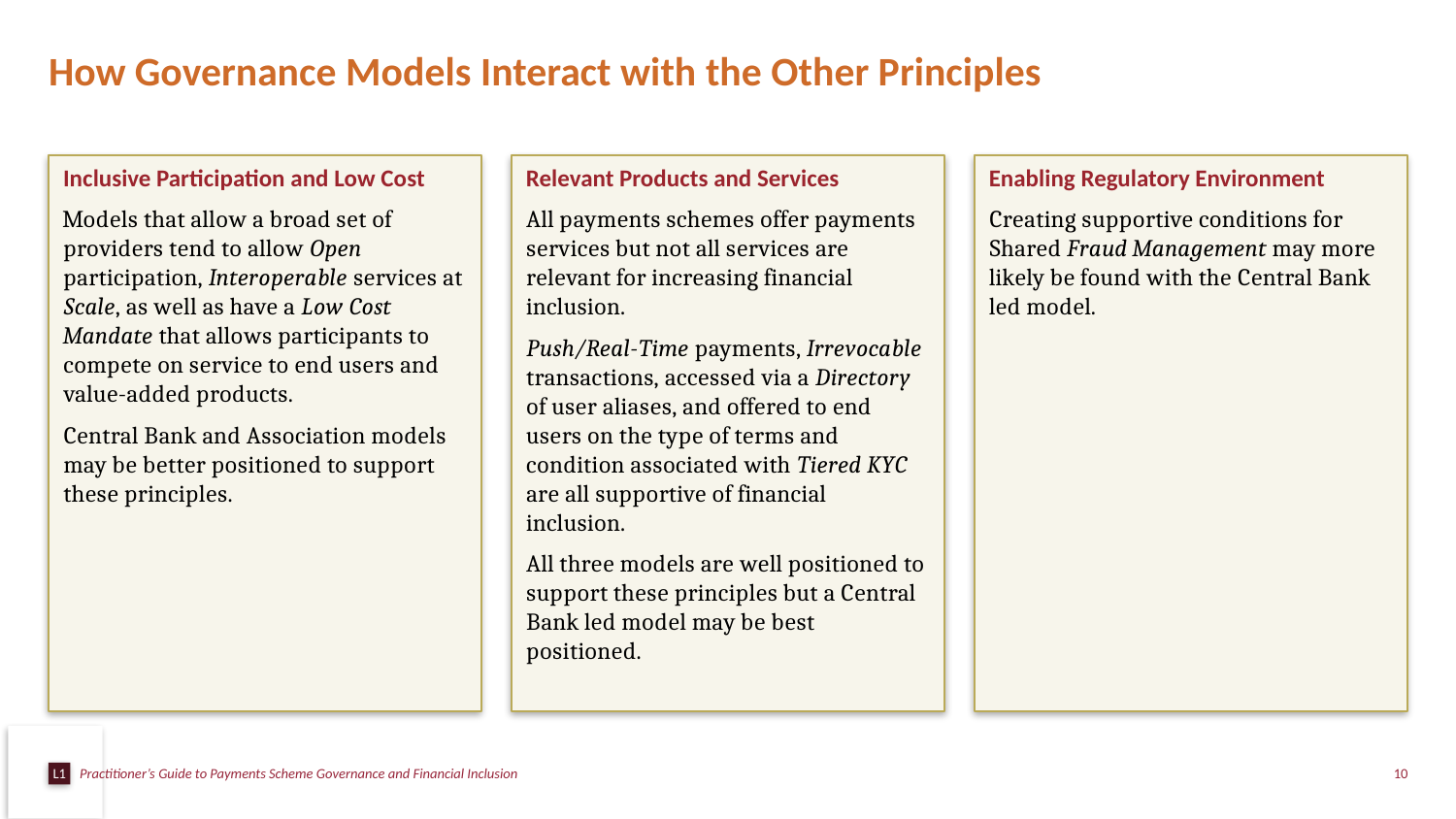

# How Governance Models Interact with the Other Principles
Inclusive Participation and Low Cost
Models that allow a broad set of providers tend to allow Open participation, Interoperable services at Scale, as well as have a Low Cost Mandate that allows participants to compete on service to end users and value-added products.
Central Bank and Association models may be better positioned to support these principles.
Relevant Products and Services
All payments schemes offer payments services but not all services are relevant for increasing financial inclusion.
Push/Real-Time payments, Irrevocable transactions, accessed via a Directory of user aliases, and offered to end users on the type of terms and condition associated with Tiered KYC are all supportive of financial inclusion.
All three models are well positioned to support these principles but a Central Bank led model may be best positioned.
Enabling Regulatory Environment
Creating supportive conditions for Shared Fraud Management may more likely be found with the Central Bank led model.
Practitioner’s Guide to Payments Scheme Governance and Financial Inclusion
10